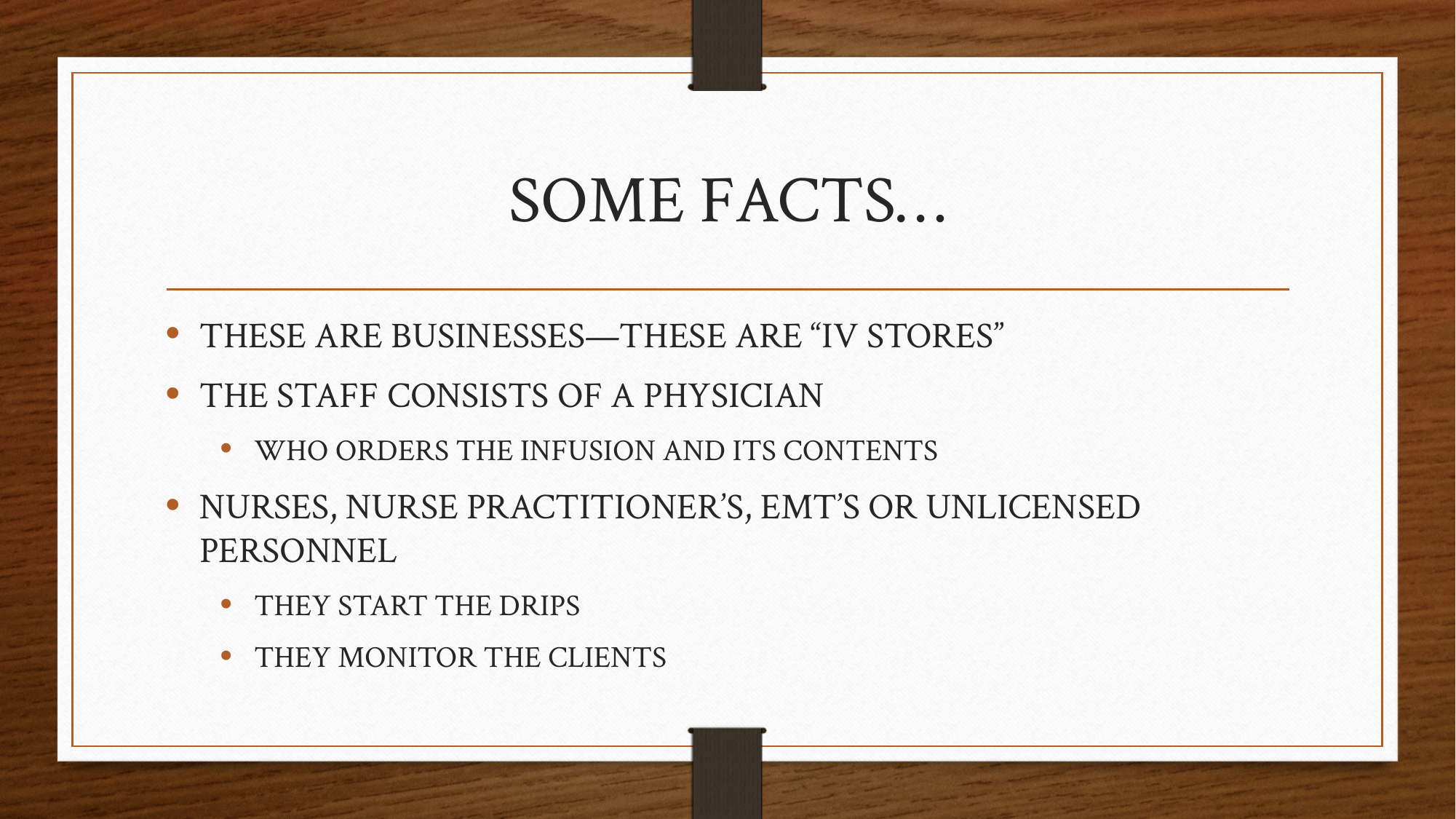

# SOME FACTS…
THESE ARE BUSINESSES—THESE ARE “IV STORES”
THE STAFF CONSISTS OF A PHYSICIAN
WHO ORDERS THE INFUSION AND ITS CONTENTS
NURSES, NURSE PRACTITIONER’S, EMT’S OR UNLICENSED PERSONNEL
THEY START THE DRIPS
THEY MONITOR THE CLIENTS